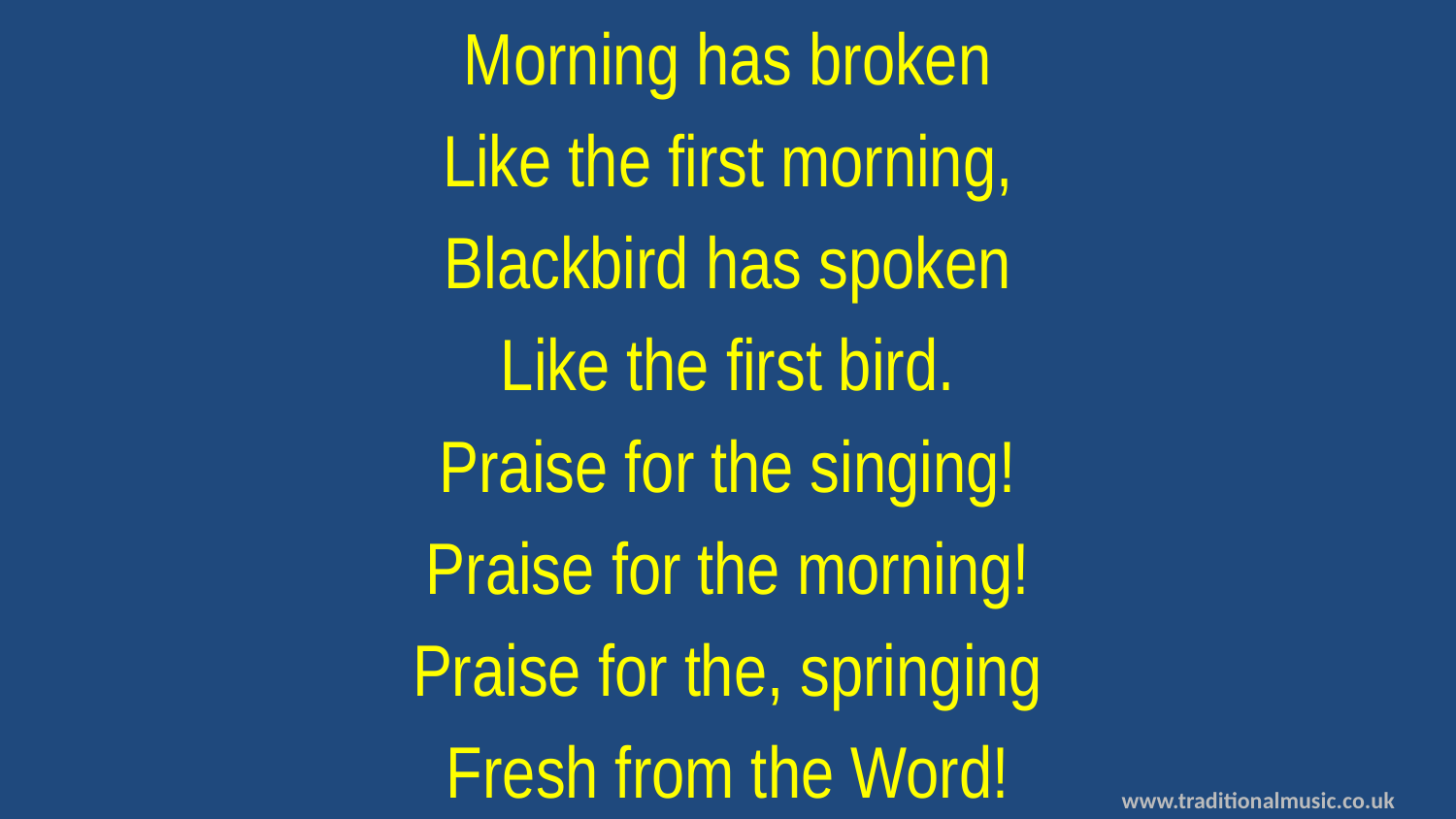

Morning has broken
Like the first morning,
Blackbird has spoken
Like the first bird.
Praise for the singing!
Praise for the morning!
Praise for the, springing
Fresh from the Word!